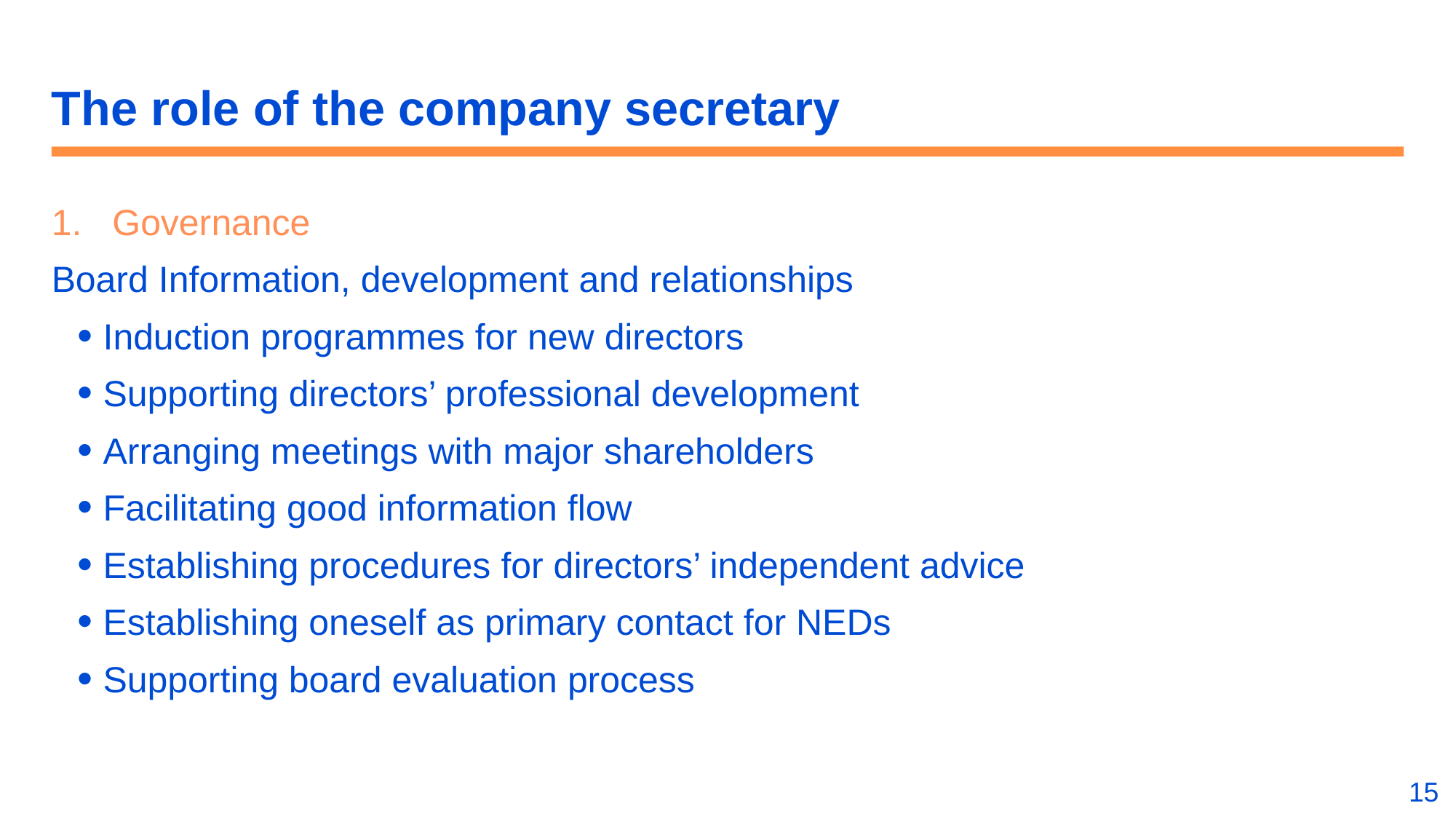

# The role of the company secretary
1.   Governance
Board Information, development and relationships
Induction programmes for new directors
Supporting directors’ professional development
Arranging meetings with major shareholders
Facilitating good information flow
Establishing procedures for directors’ independent advice
Establishing oneself as primary contact for NEDs
Supporting board evaluation process